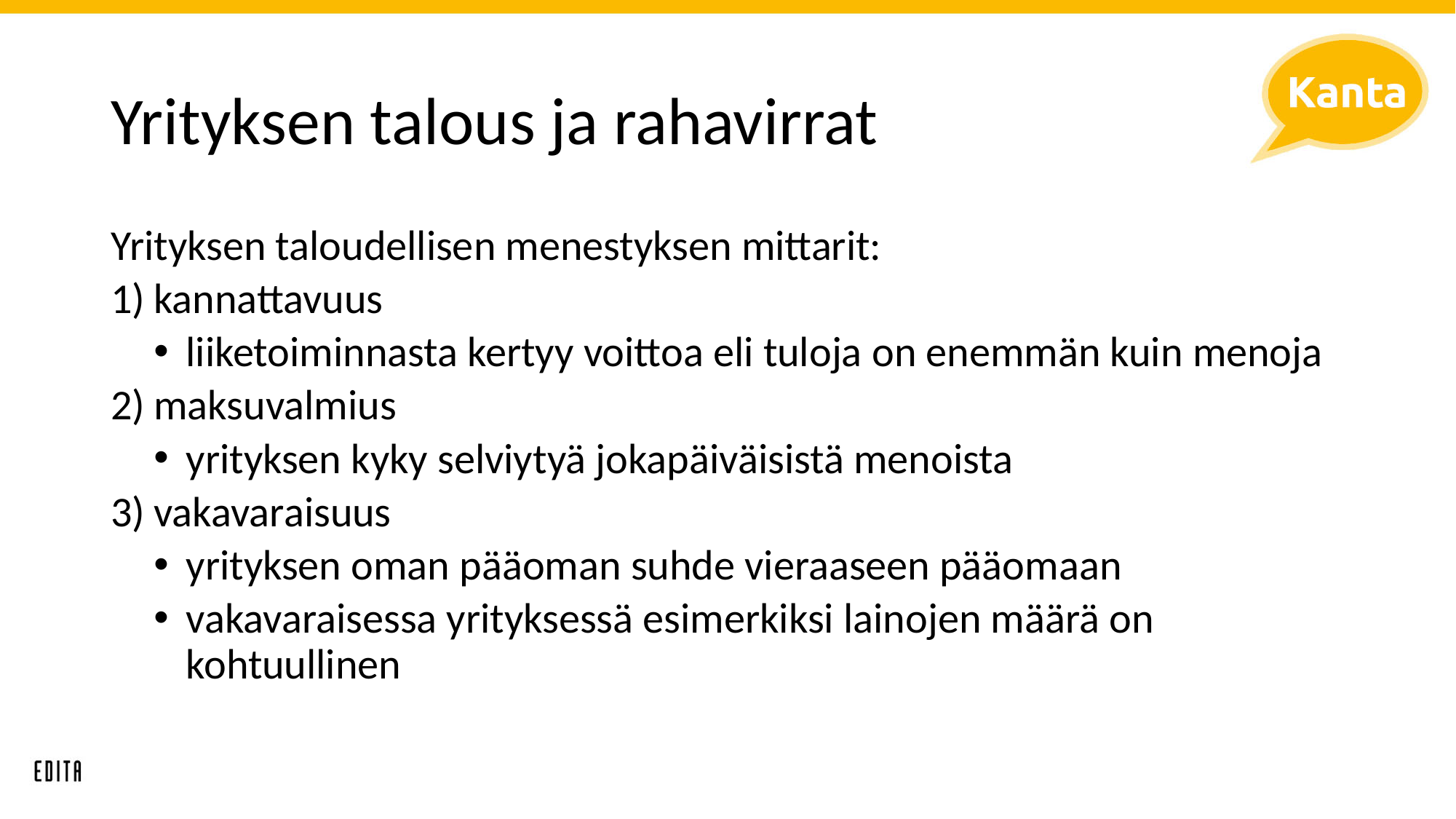

# Yrityksen talous ja rahavirrat
Yrityksen taloudellisen menestyksen mittarit:
1)	kannattavuus
liiketoiminnasta kertyy voittoa eli tuloja on enemmän kuin menoja
2)	maksuvalmius
yrityksen kyky selviytyä jokapäiväisistä menoista
3)	vakavaraisuus
yrityksen oman pääoman suhde vieraaseen pääomaan
vakavaraisessa yrityksessä esimerkiksi lainojen määrä on kohtuullinen